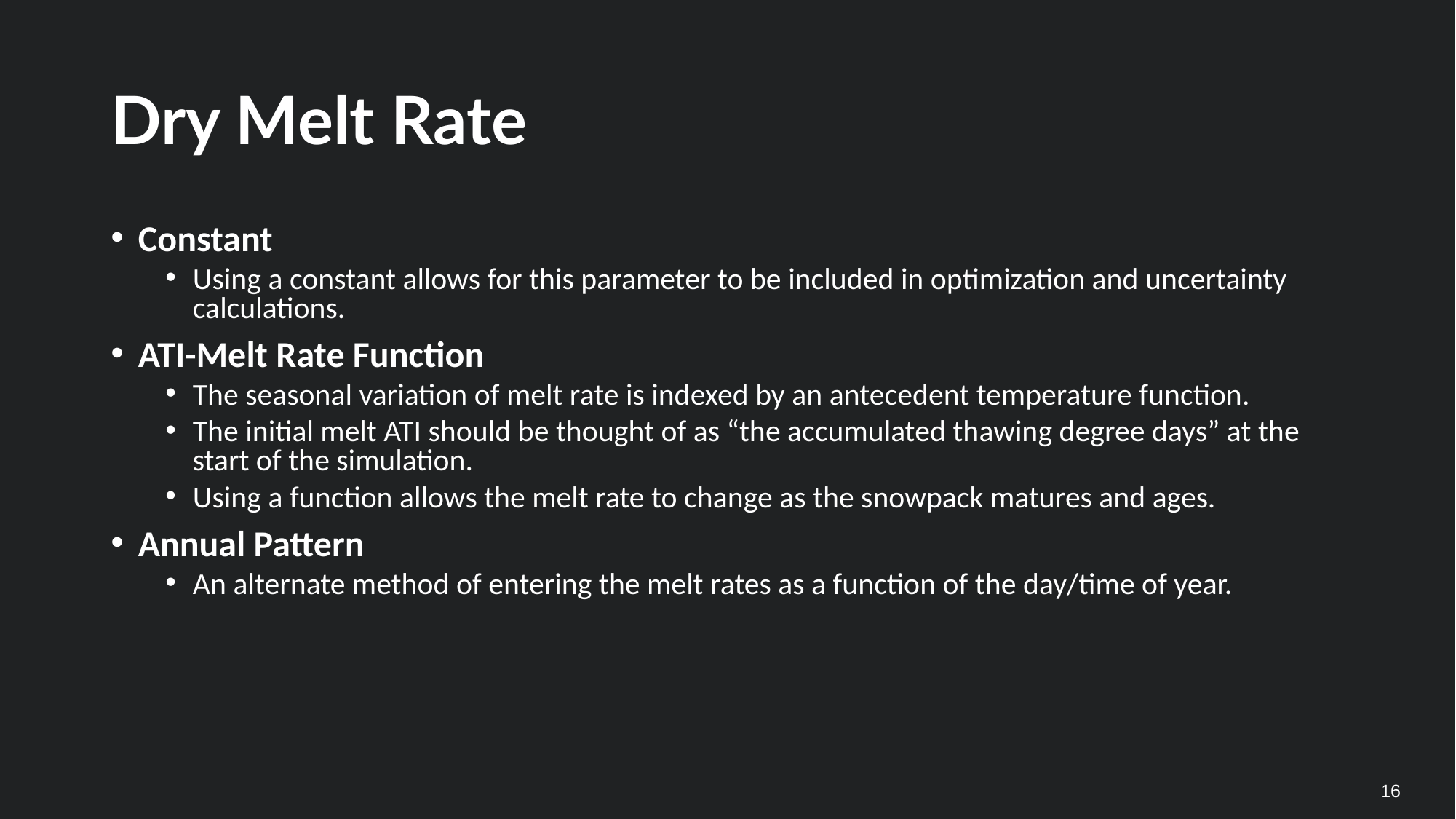

# Dry Melt Rate
Constant
Using a constant allows for this parameter to be included in optimization and uncertainty calculations.
ATI-Melt Rate Function
The seasonal variation of melt rate is indexed by an antecedent temperature function.
The initial melt ATI should be thought of as “the accumulated thawing degree days” at the start of the simulation.
Using a function allows the melt rate to change as the snowpack matures and ages.
Annual Pattern
An alternate method of entering the melt rates as a function of the day/time of year.
16